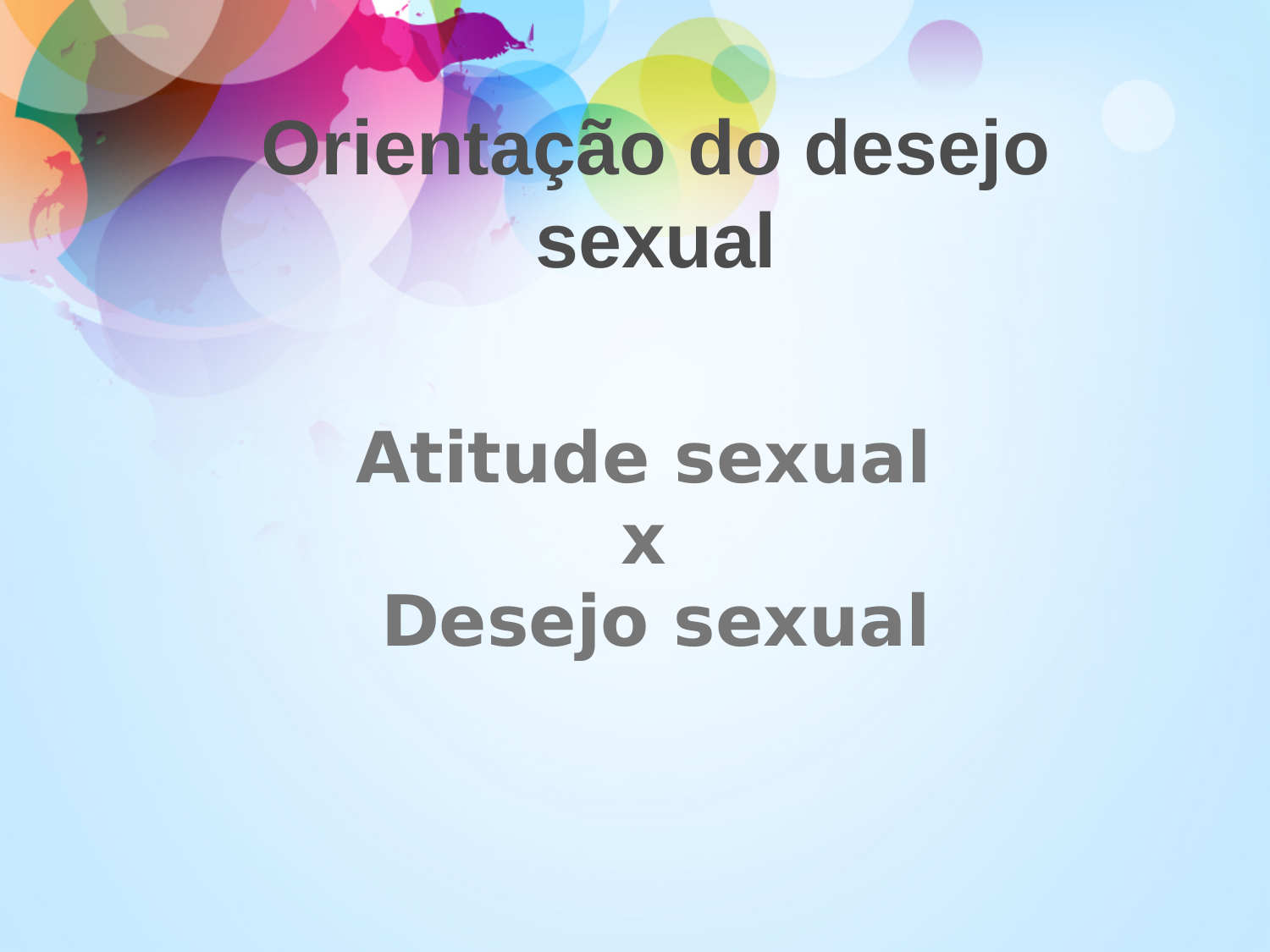

# Orientação do desejo sexual

Atitude sexual
x
Desejo sexual